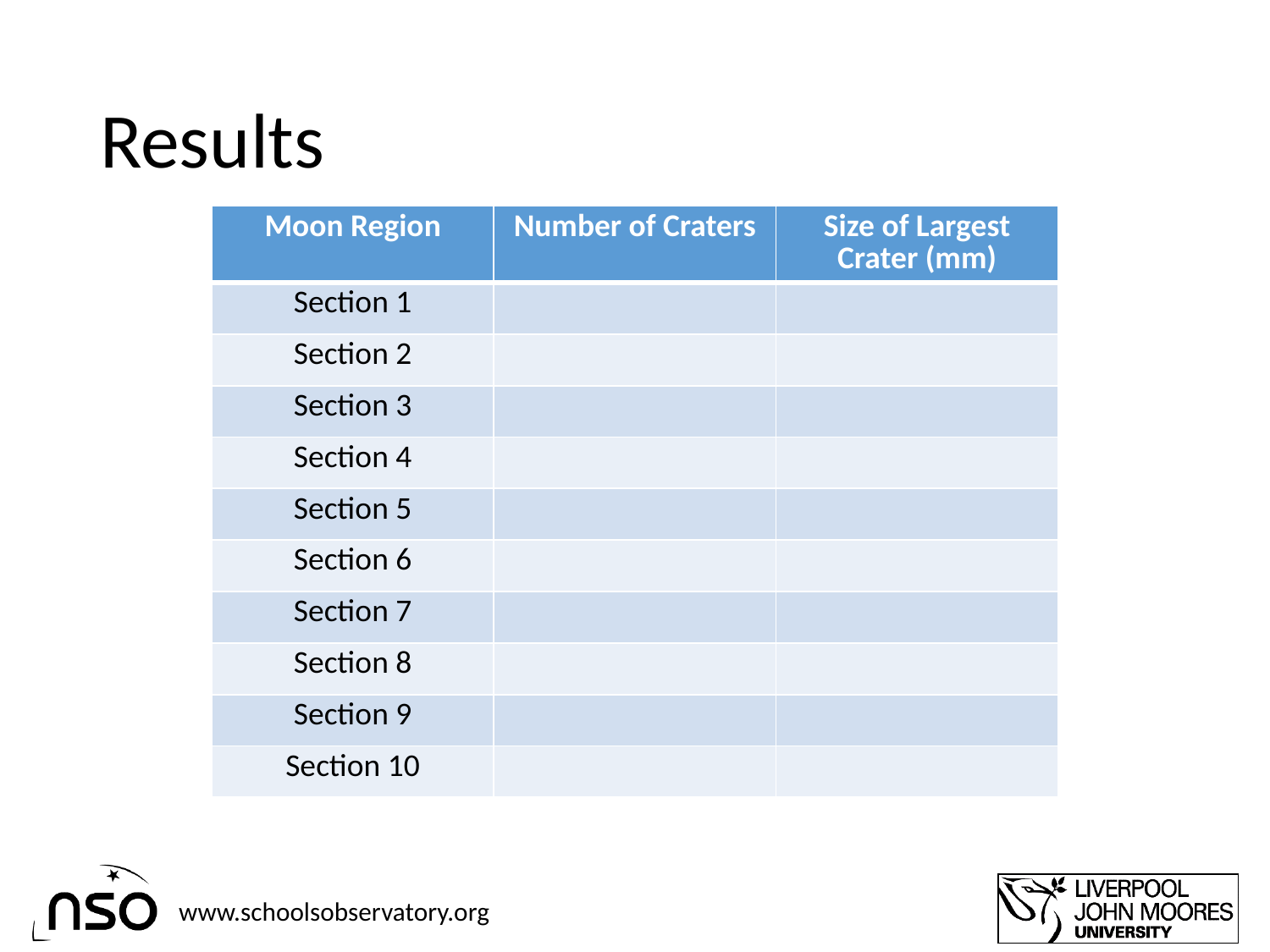

# Results
| Moon Region | Number of Craters | Size of Largest Crater (mm) |
| --- | --- | --- |
| Section 1 |  |  |
| Section 2 |  |  |
| Section 3 |  |  |
| Section 4 |  |  |
| Section 5 |  |  |
| Section 6 |  |  |
| Section 7 |  |  |
| Section 8 |  |  |
| Section 9 |  |  |
| Section 10 |  |  |